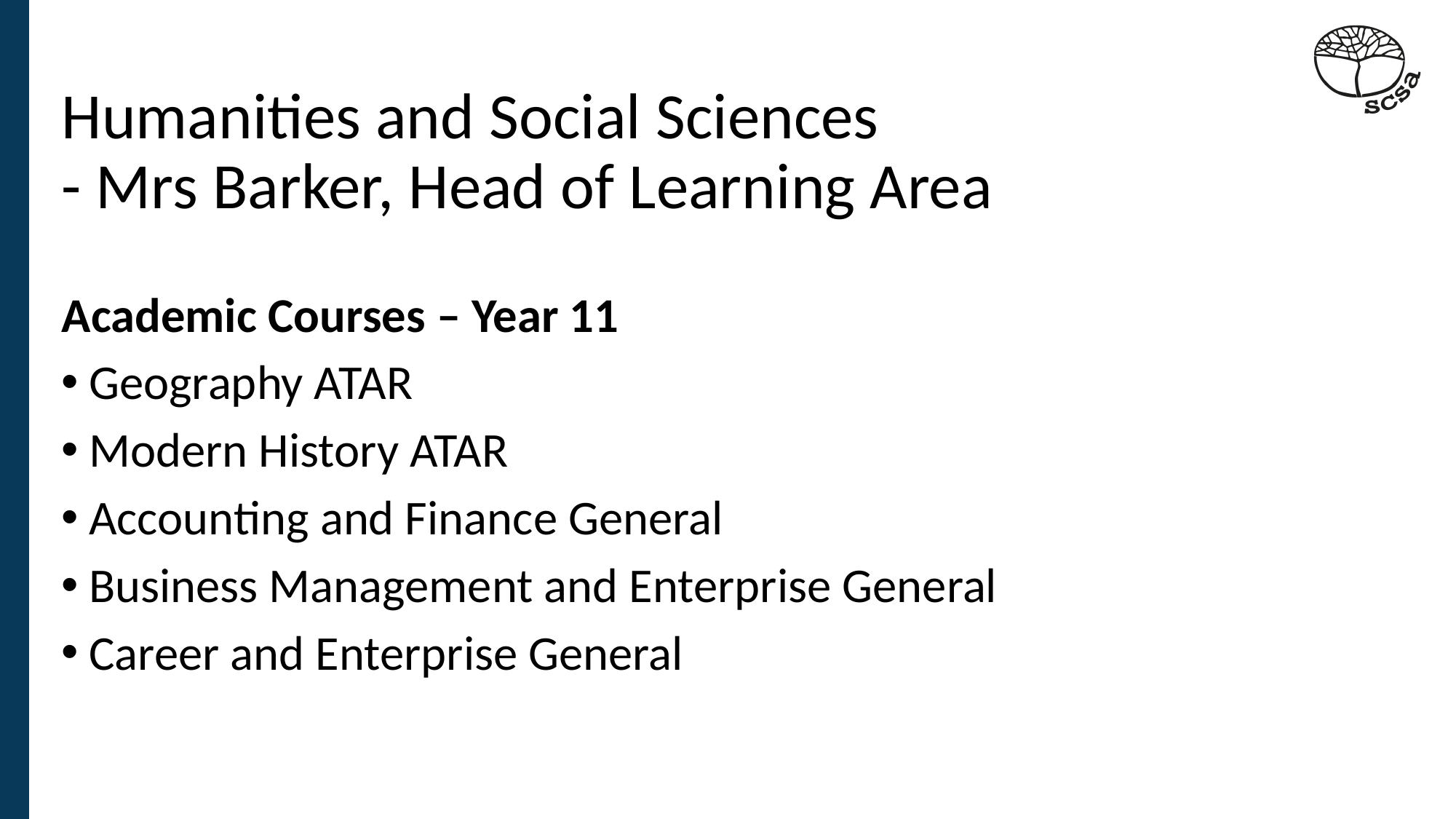

# Humanities and Social Sciences - Mrs Barker, Head of Learning Area
Academic Courses – Year 11
Geography ATAR
Modern History ATAR
Accounting and Finance General
Business Management and Enterprise General
Career and Enterprise General